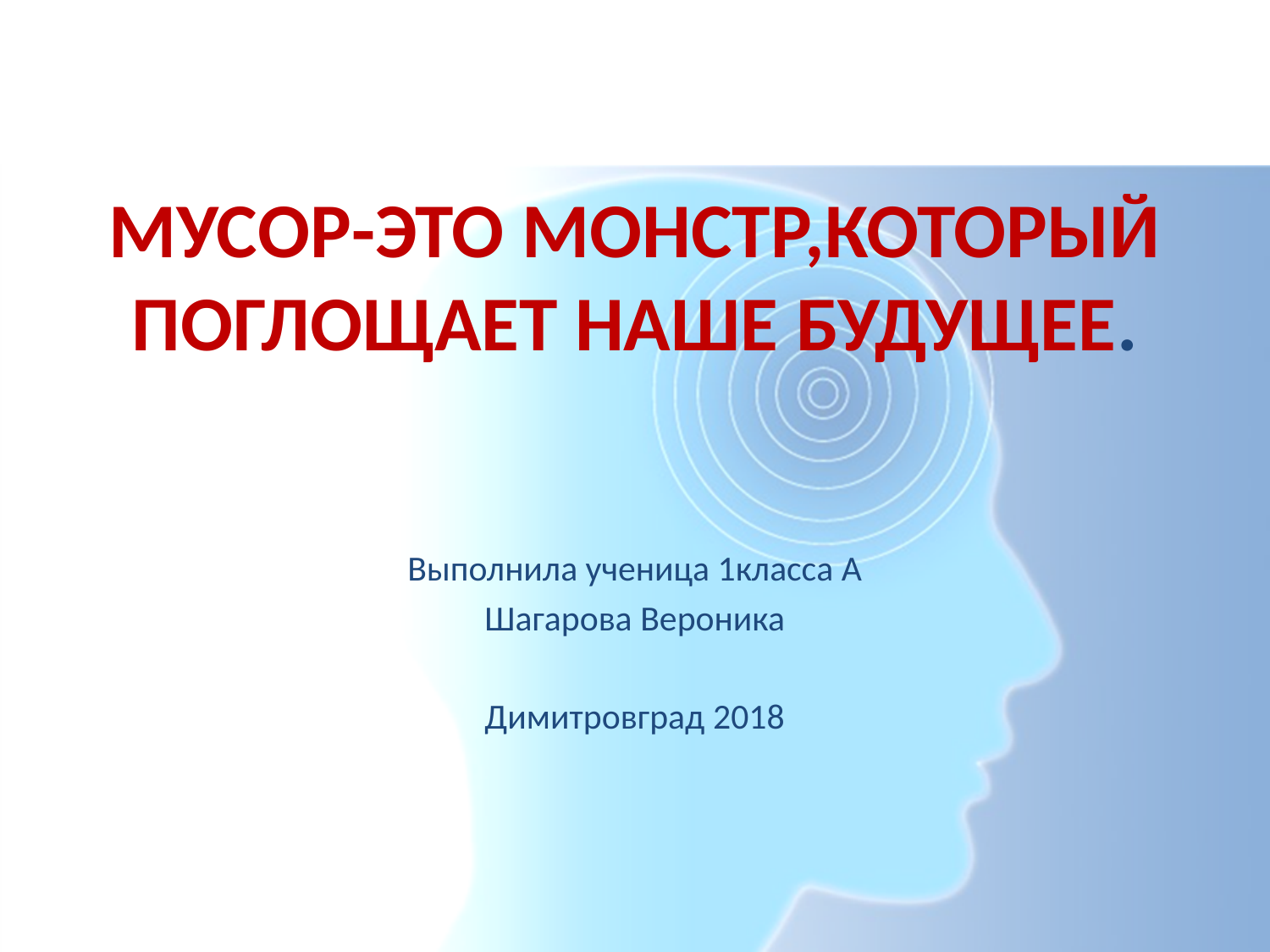

# МУСОР-ЭТО МОНСТР,КОТОРЫЙ ПОГЛОЩАЕТ НАШЕ БУДУЩЕЕ.
Выполнила ученица 1класса А
Шагарова Вероника

Димитровград 2018